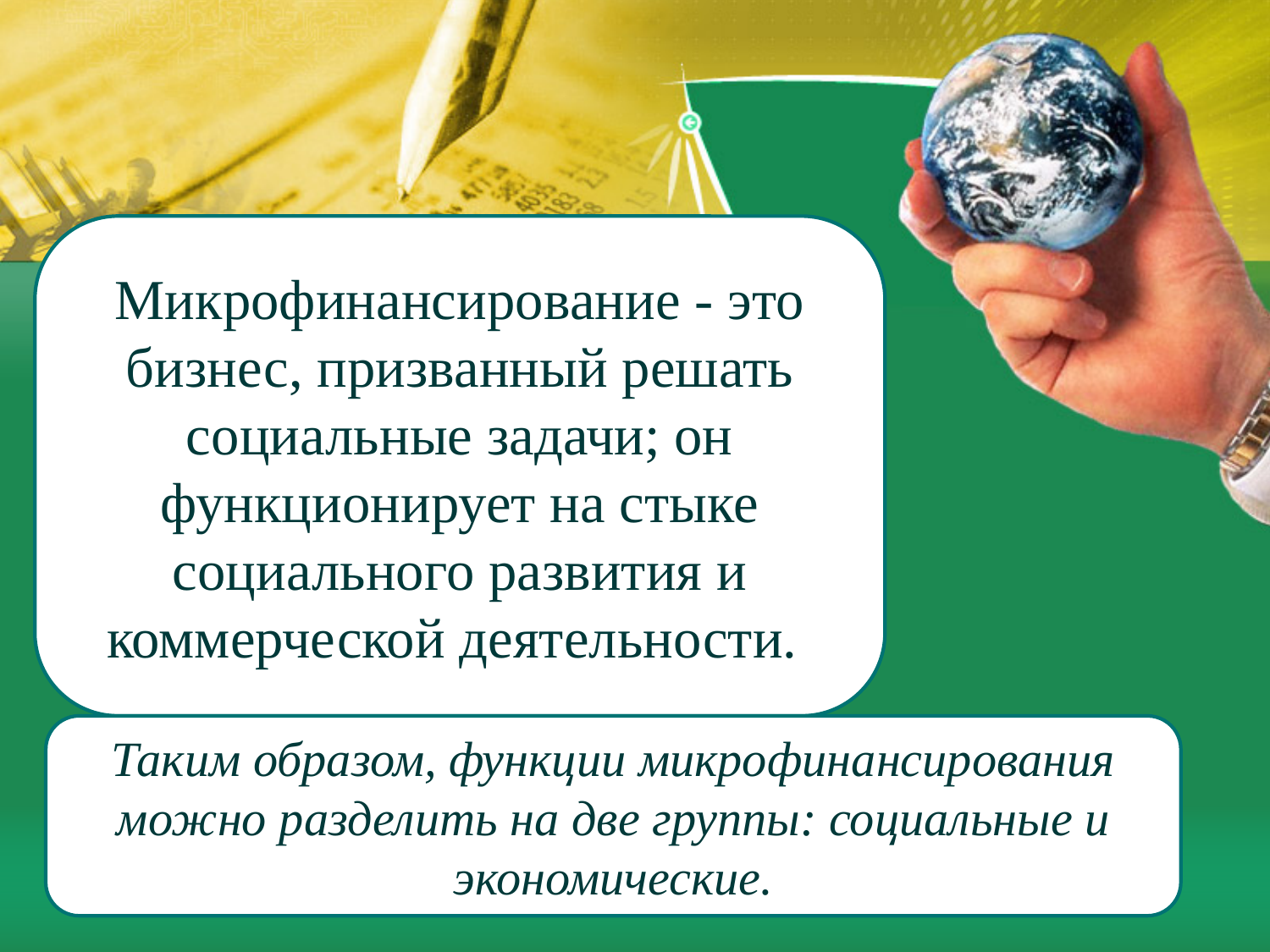

Микрофинансирование - это бизнес, призванный решать социальные задачи; он функционирует на стыке социального развития и коммерческой деятельности.
Таким об­разом, функции микрофинансирования можно разделить на две груп­пы: социальные и экономические.